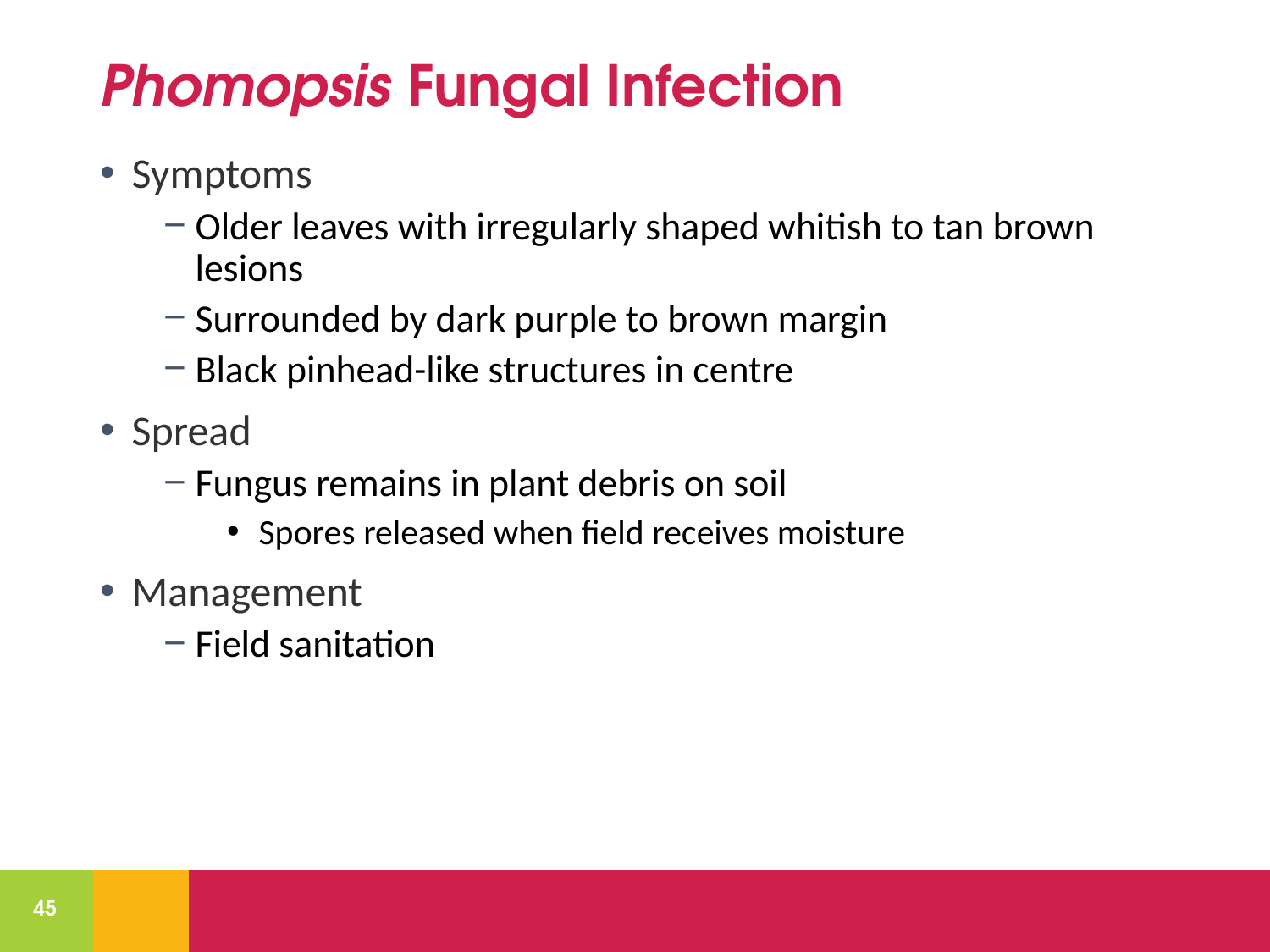

# Phomopsis Fungal Infection
Symptoms
Older leaves with irregularly shaped whitish to tan brown lesions
Surrounded by dark purple to brown margin
Black pinhead-like structures in centre
Spread
Fungus remains in plant debris on soil
Spores released when field receives moisture
Management
Field sanitation

45